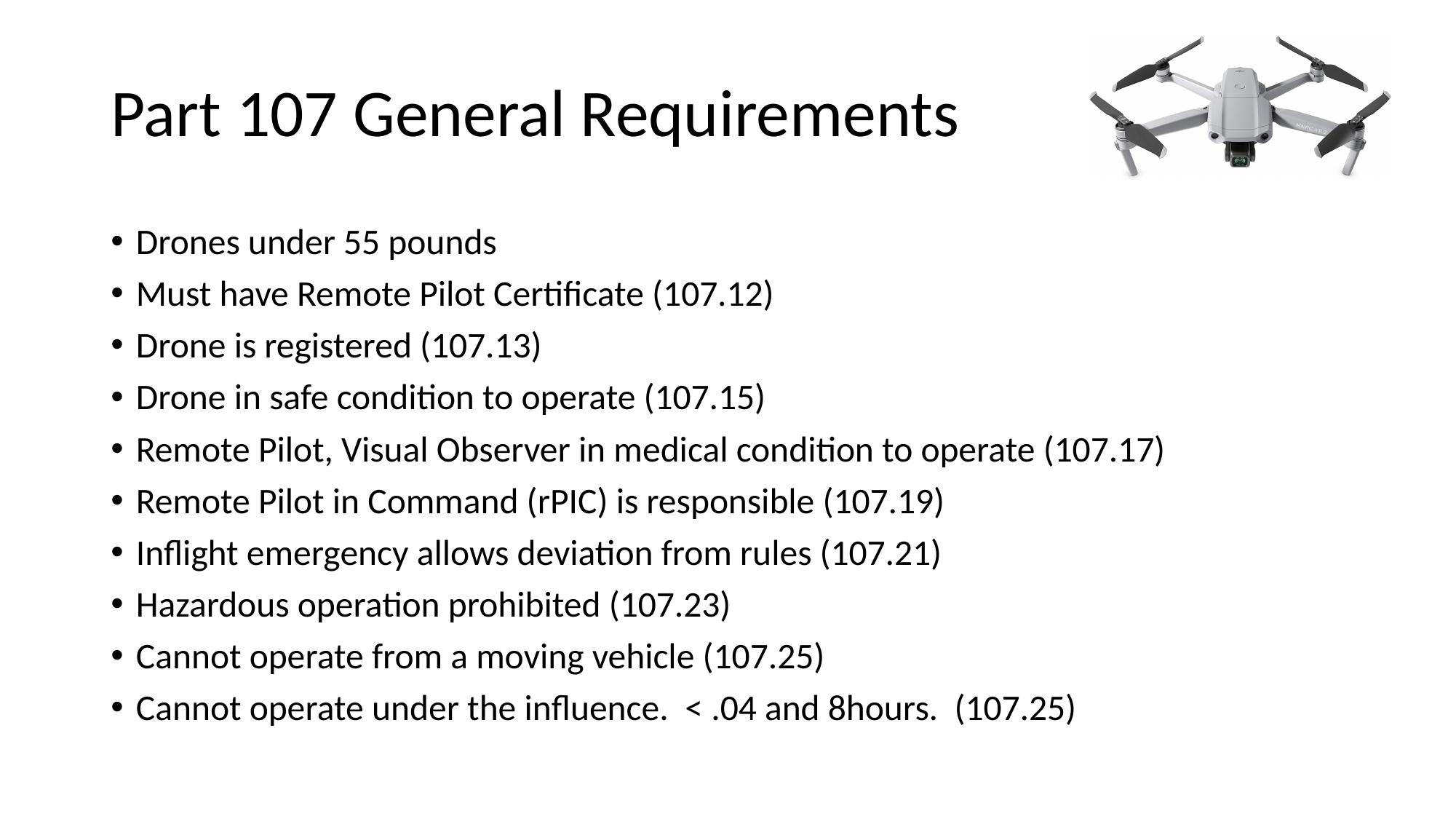

# Part 107 General Requirements
Drones under 55 pounds
Must have Remote Pilot Certificate (107.12)
Drone is registered (107.13)
Drone in safe condition to operate (107.15)
Remote Pilot, Visual Observer in medical condition to operate (107.17)
Remote Pilot in Command (rPIC) is responsible (107.19)
Inflight emergency allows deviation from rules (107.21)
Hazardous operation prohibited (107.23)
Cannot operate from a moving vehicle (107.25)
Cannot operate under the influence.  < .04 and 8hours.  (107.25)